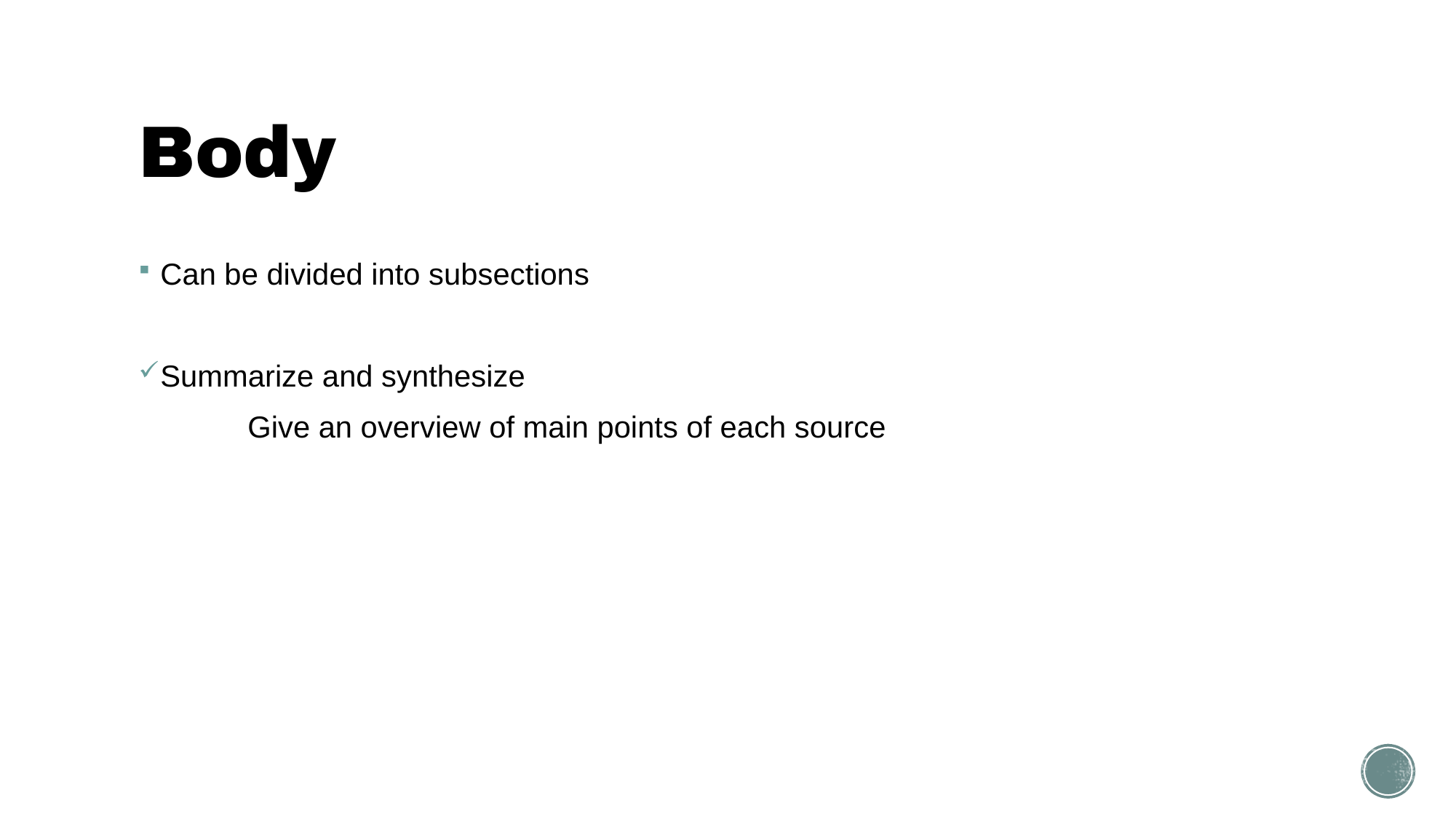

# Body
Can be divided into subsections

Summarize and synthesize
	Give an overview of main points of each source